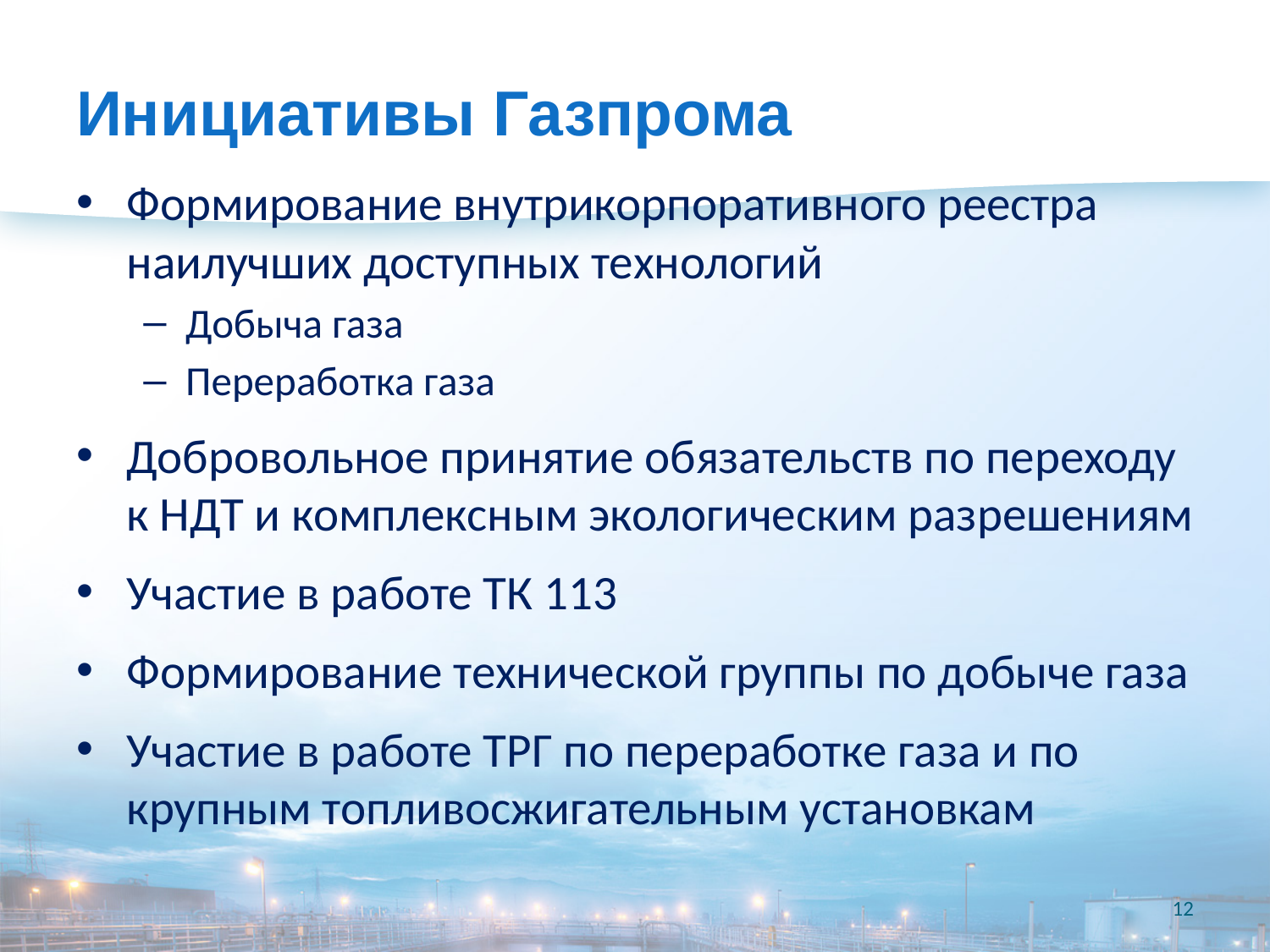

# Инициативы Газпрома
Формирование внутрикорпоративного реестра наилучших доступных технологий
Добыча газа
Переработка газа
Добровольное принятие обязательств по переходу к НДТ и комплексным экологическим разрешениям
Участие в работе ТК 113
Формирование технической группы по добыче газа
Участие в работе ТРГ по переработке газа и по крупным топливосжигательным установкам
12